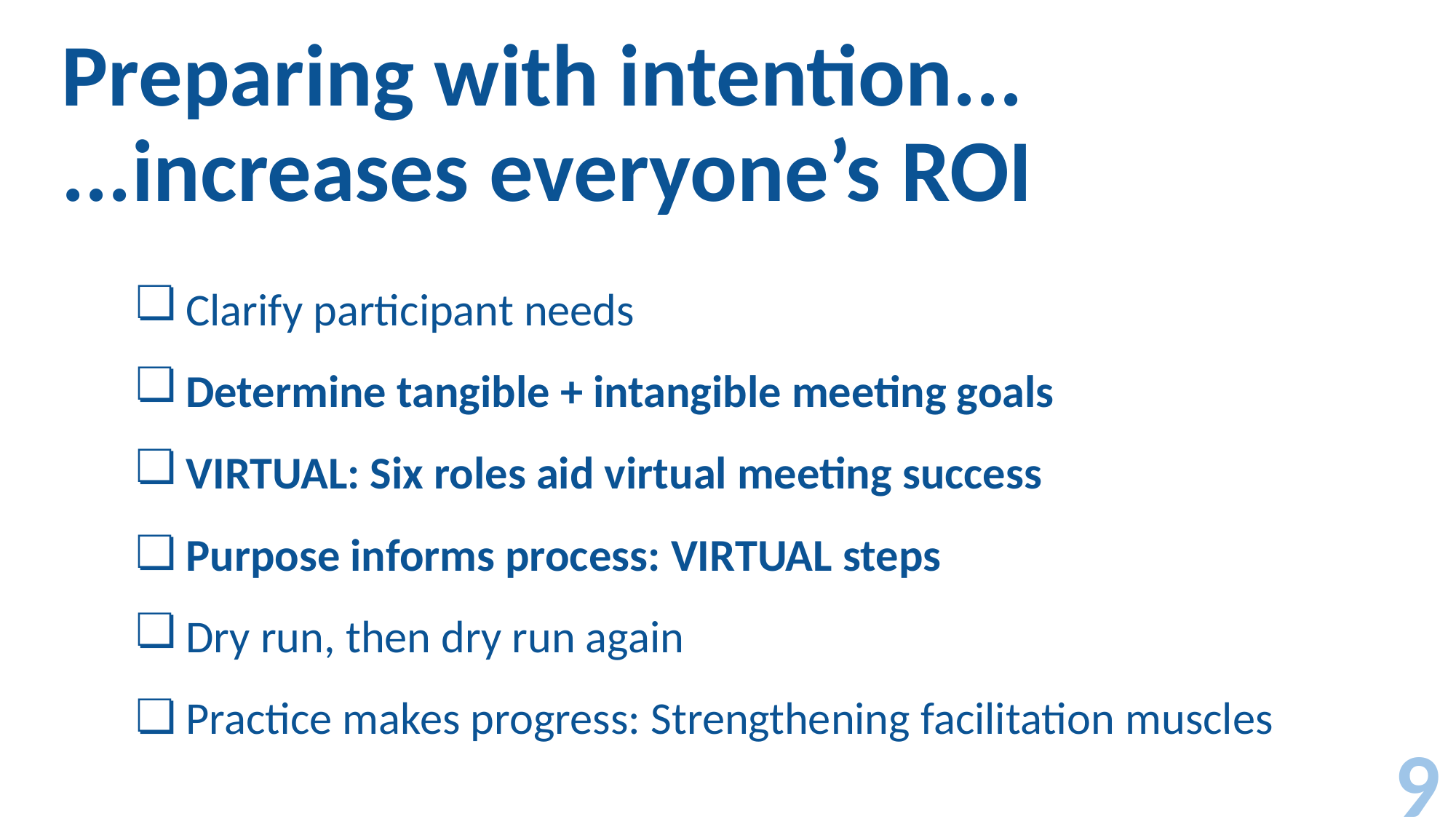

# Preparing with intention...
...increases everyone’s ROI
Clarify participant needs
Determine tangible + intangible meeting goals
VIRTUAL: Six roles aid virtual meeting success
Purpose informs process: VIRTUAL steps
Dry run, then dry run again
Practice makes progress: Strengthening facilitation muscles